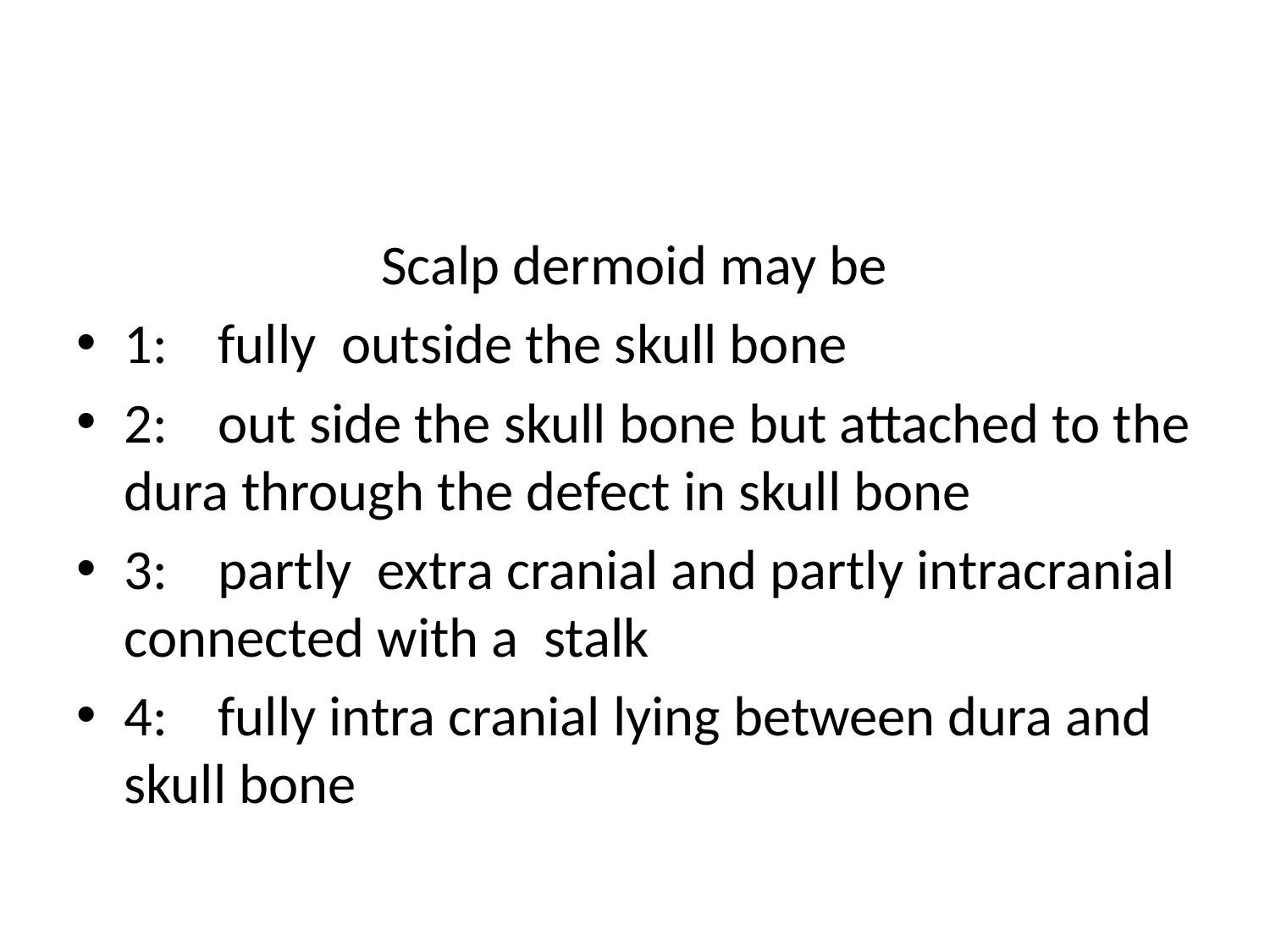

#
                        Scalp dermoid may be
1:    fully  outside the skull bone
2:    out side the skull bone but attached to the dura through the defect in skull bone
3:    partly  extra cranial and partly intracranial connected with a  stalk
4:    fully intra cranial lying between dura and skull bone